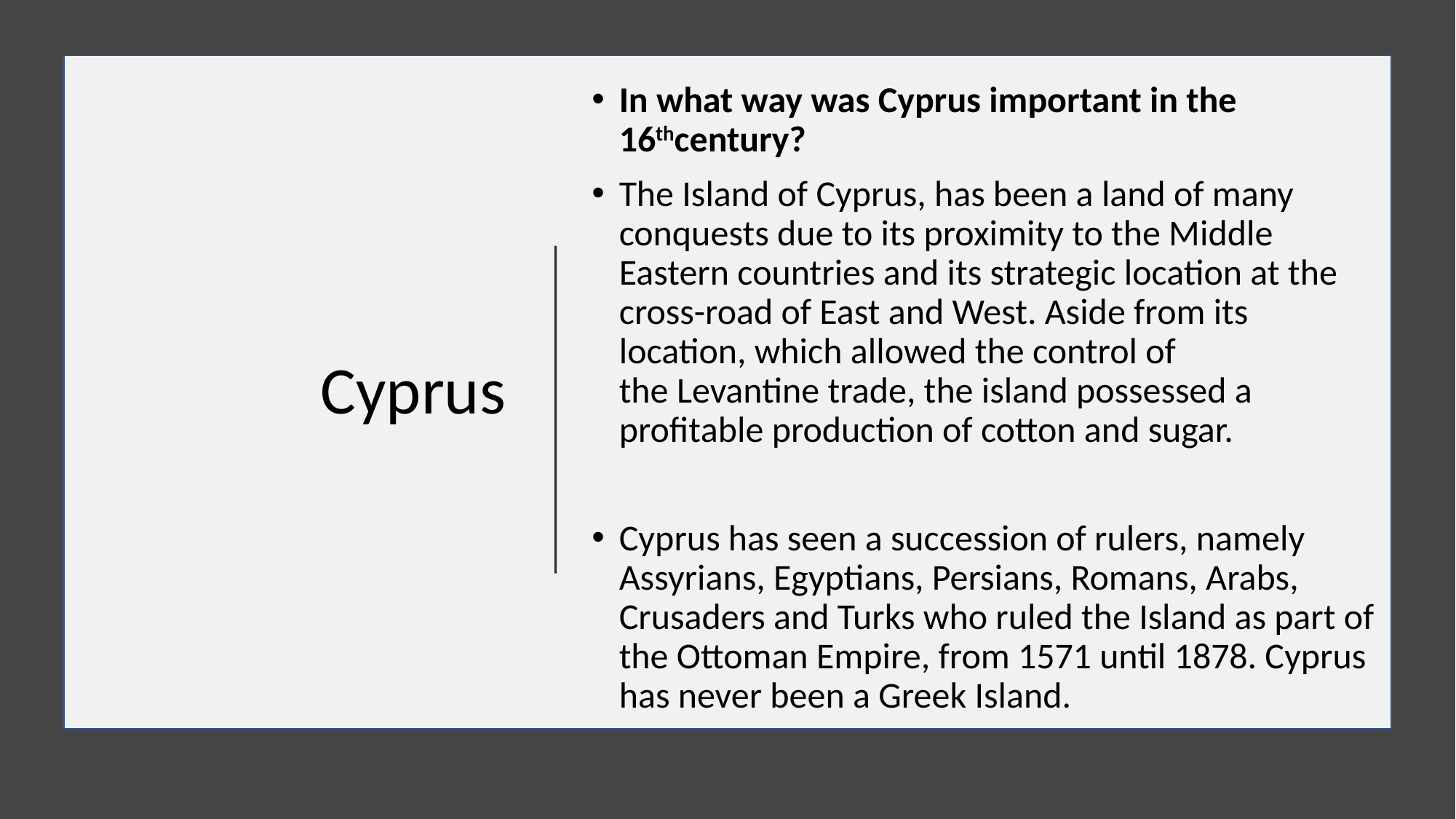

In what way was Cyprus important in the 16thcentury?
The Island of Cyprus, has been a land of many conquests due to its proximity to the Middle Eastern countries and its strategic location at the cross-road of East and West. Aside from its location, which allowed the control of the Levantine trade, the island possessed a profitable production of cotton and sugar.

Cyprus has seen a succession of rulers, namely Assyrians, Egyptians, Persians, Romans, Arabs, Crusaders and Turks who ruled the Island as part of the Ottoman Empire, from 1571 until 1878. Cyprus has never been a Greek Island.

# Cyprus